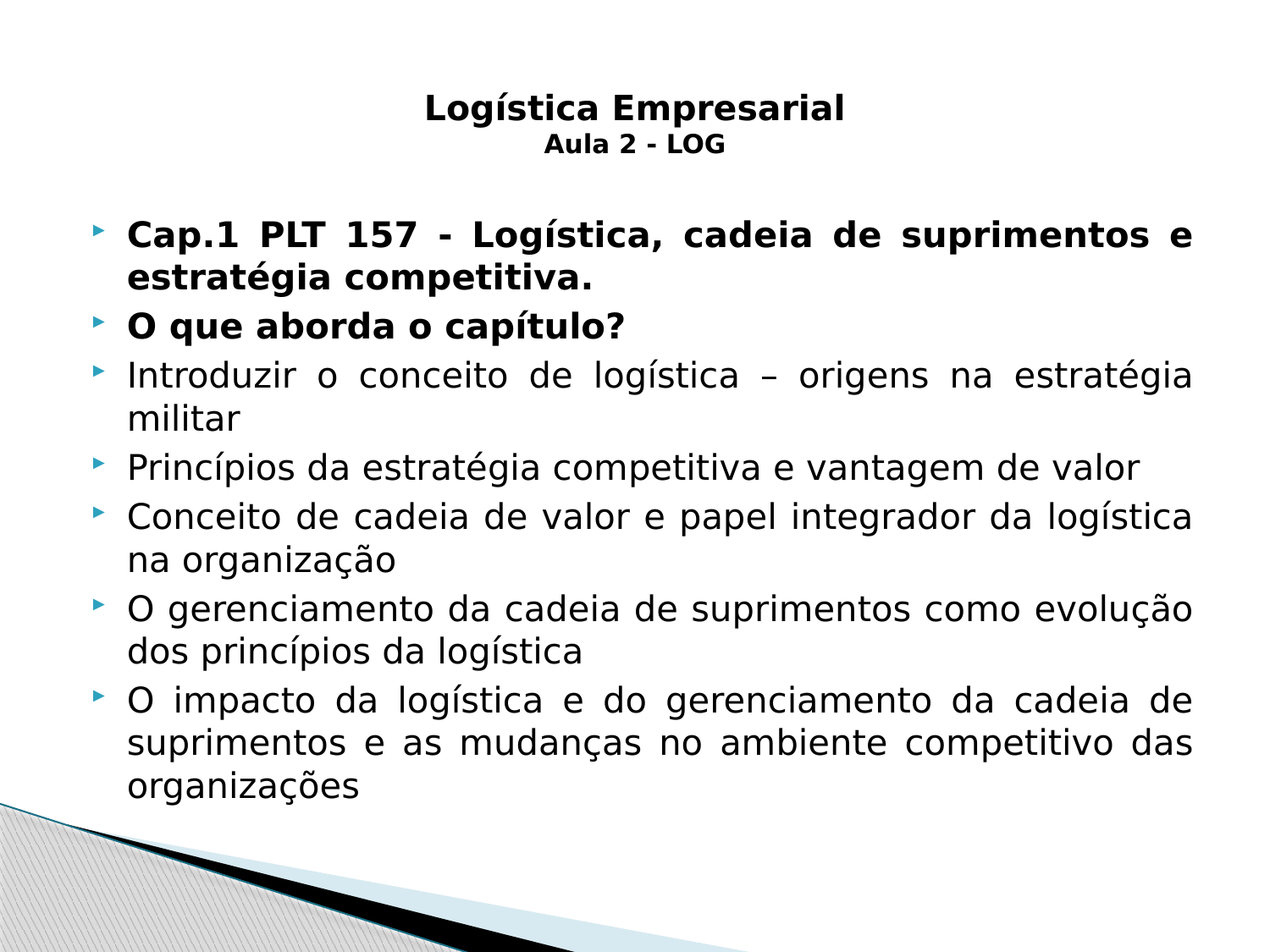

# Logística Empresarial Aula 2 - LOG
Cap.1 PLT 157 - Logística, cadeia de suprimentos e estratégia competitiva.
O que aborda o capítulo?
Introduzir o conceito de logística – origens na estratégia militar
Princípios da estratégia competitiva e vantagem de valor
Conceito de cadeia de valor e papel integrador da logística na organização
O gerenciamento da cadeia de suprimentos como evolução dos princípios da logística
O impacto da logística e do gerenciamento da cadeia de suprimentos e as mudanças no ambiente competitivo das organizações